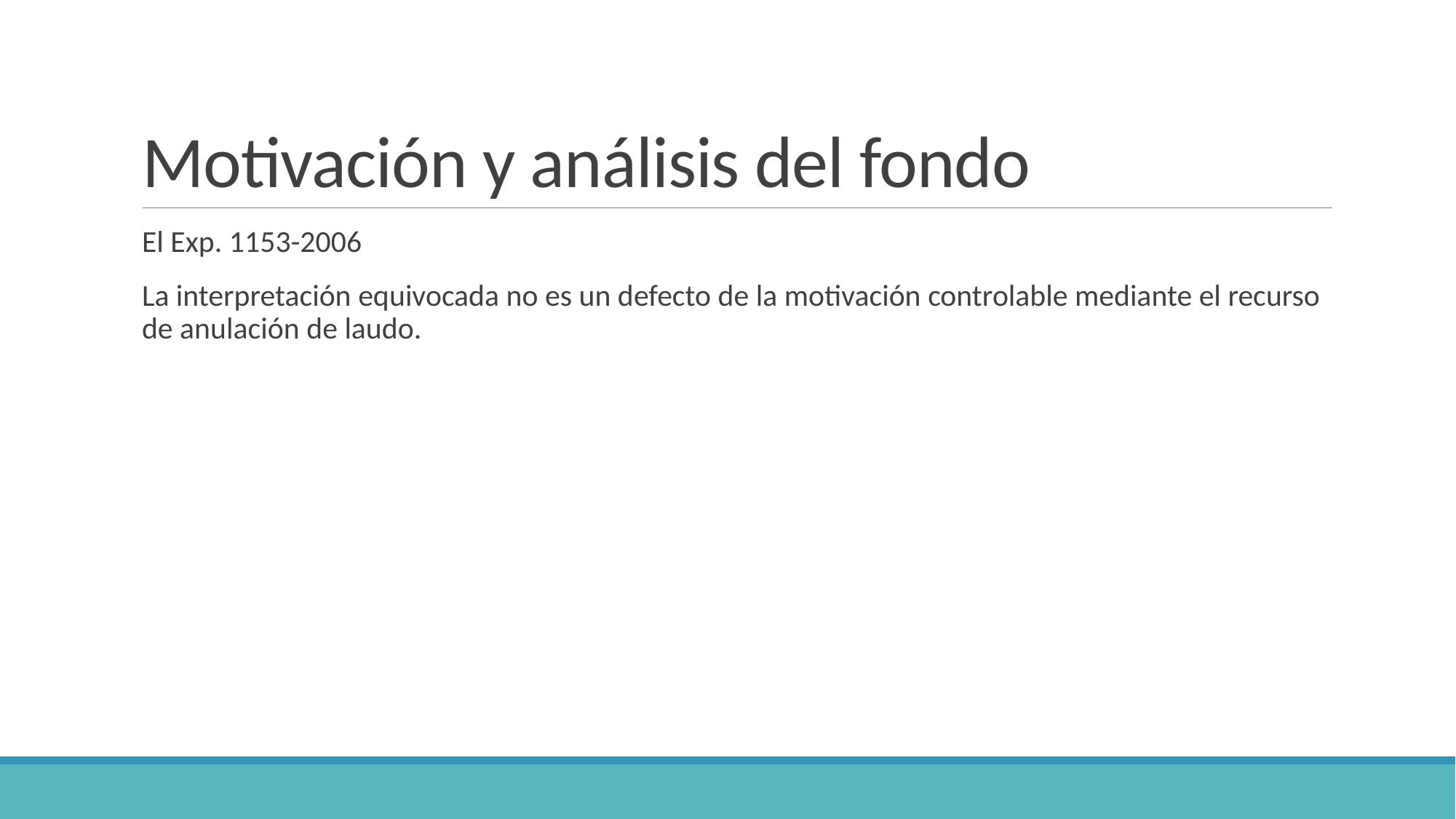

# Motivación y análisis del fondo
El Exp. 1153-2006
La interpretación equivocada no es un defecto de la motivación controlable mediante el recurso de anulación de laudo.